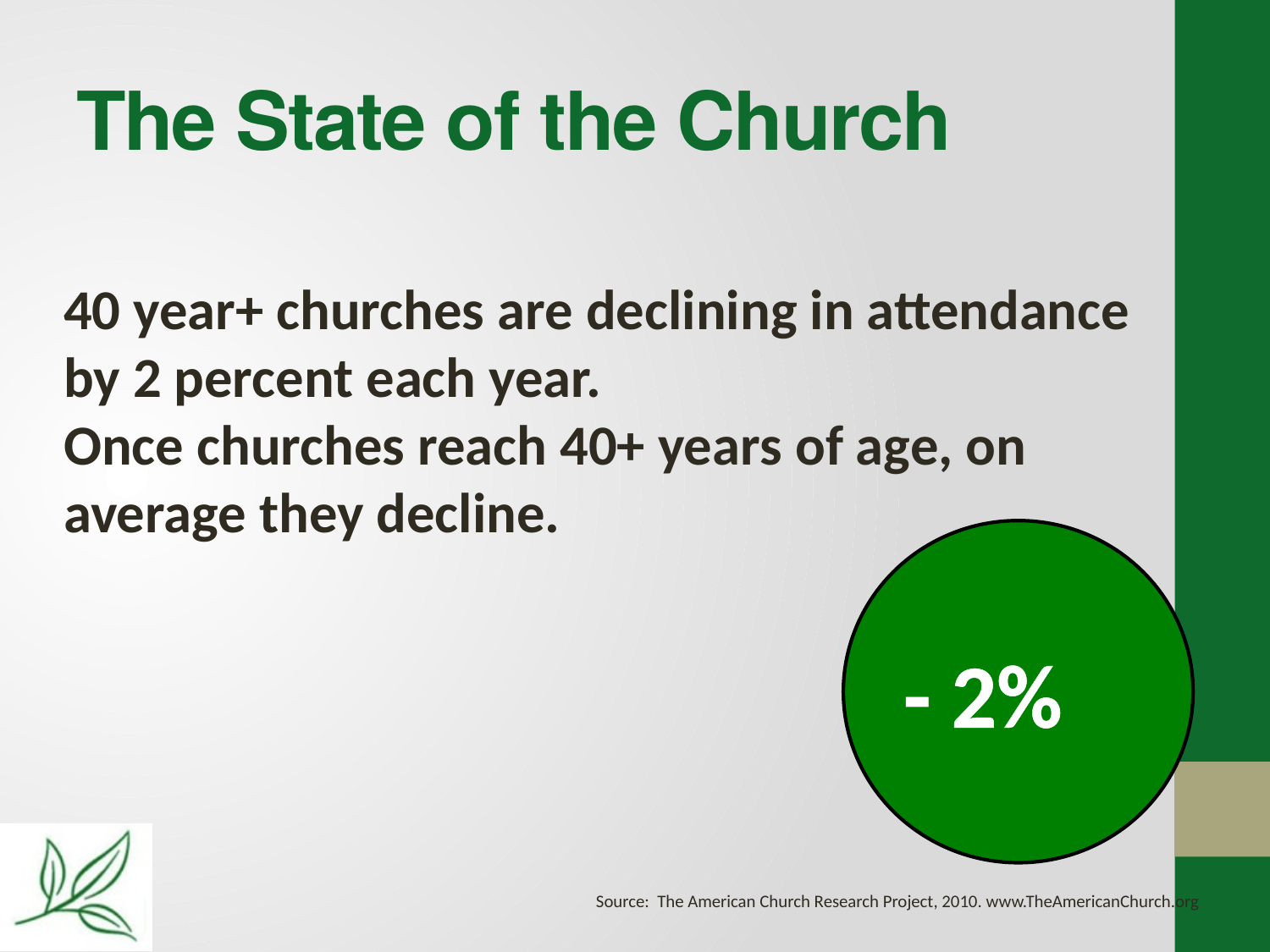

# The State of the Church

40 year+ churches are declining in attendance by 2 percent each year.
Once churches reach 40+ years of age, on average they decline.
- 2%
Source:  The American Church Research Project, 2010. www.TheAmericanChurch.org